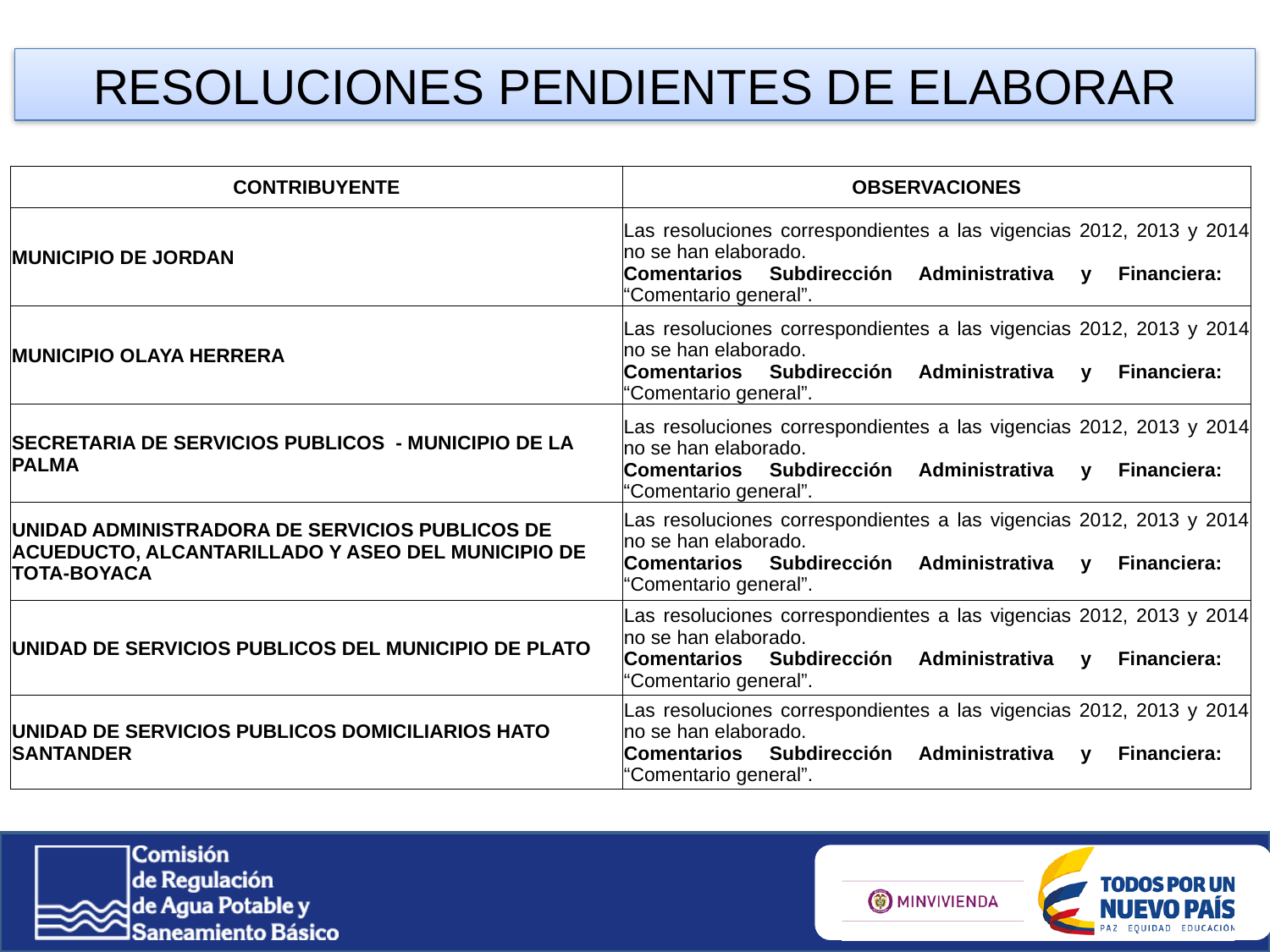

RESOLUCIONES PENDIENTES DE ELABORAR
| CONTRIBUYENTE | OBSERVACIONES |
| --- | --- |
| MUNICIPIO DE JORDAN | Las resoluciones correspondientes a las vigencias 2012, 2013 y 2014 no se han elaborado. Comentarios Subdirección Administrativa y Financiera: “Comentario general”. |
| MUNICIPIO OLAYA HERRERA | Las resoluciones correspondientes a las vigencias 2012, 2013 y 2014 no se han elaborado. Comentarios Subdirección Administrativa y Financiera: “Comentario general”. |
| SECRETARIA DE SERVICIOS PUBLICOS - MUNICIPIO DE LA PALMA | Las resoluciones correspondientes a las vigencias 2012, 2013 y 2014 no se han elaborado. Comentarios Subdirección Administrativa y Financiera: “Comentario general”. |
| UNIDAD ADMINISTRADORA DE SERVICIOS PUBLICOS DE ACUEDUCTO, ALCANTARILLADO Y ASEO DEL MUNICIPIO DE TOTA-BOYACA | Las resoluciones correspondientes a las vigencias 2012, 2013 y 2014 no se han elaborado. Comentarios Subdirección Administrativa y Financiera: “Comentario general”. |
| UNIDAD DE SERVICIOS PUBLICOS DEL MUNICIPIO DE PLATO | Las resoluciones correspondientes a las vigencias 2012, 2013 y 2014 no se han elaborado. Comentarios Subdirección Administrativa y Financiera: “Comentario general”. |
| UNIDAD DE SERVICIOS PUBLICOS DOMICILIARIOS HATO SANTANDER | Las resoluciones correspondientes a las vigencias 2012, 2013 y 2014 no se han elaborado. Comentarios Subdirección Administrativa y Financiera: “Comentario general”. |